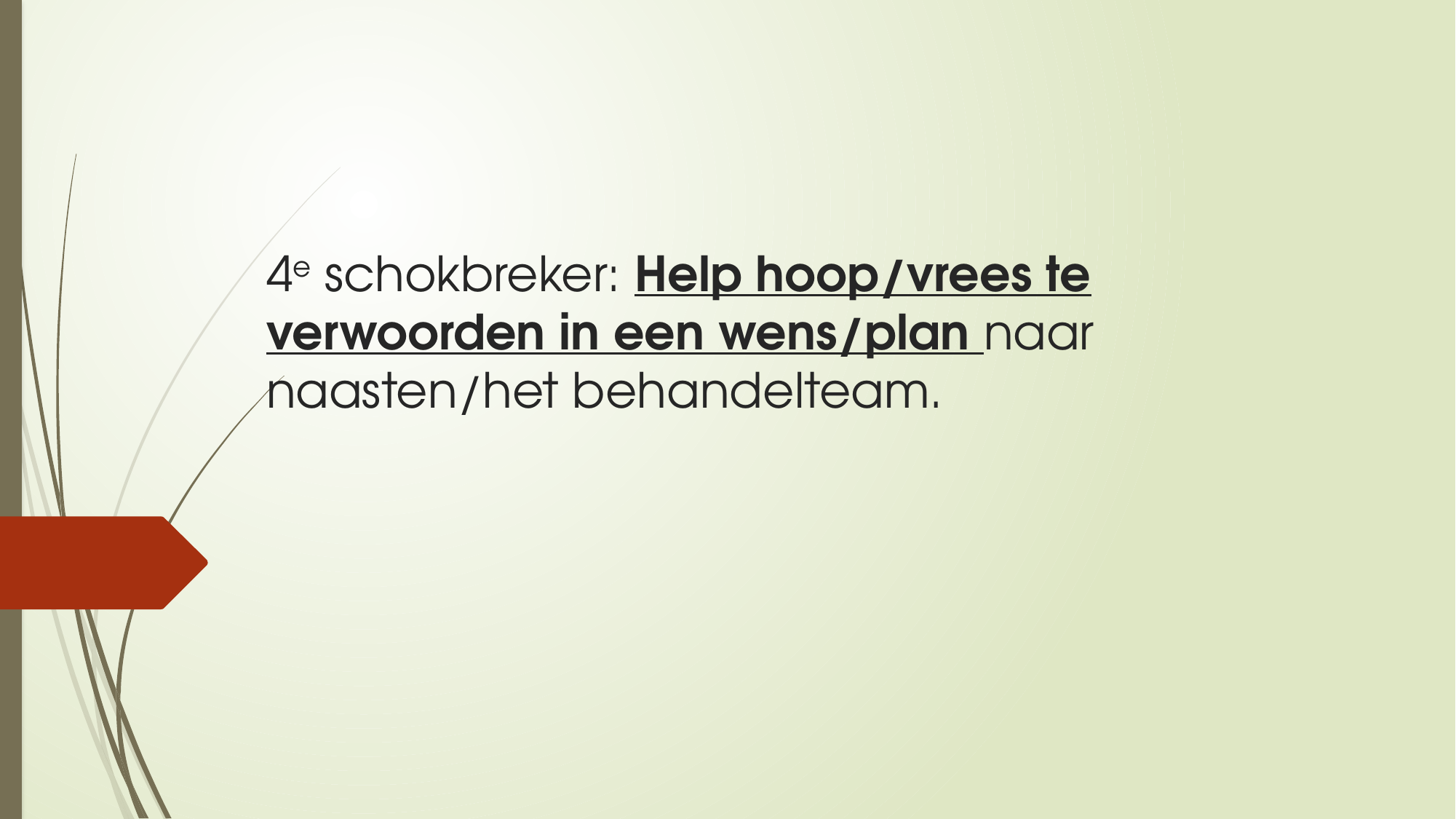

# 4e schokbreker: Help hoop/vrees te verwoorden in een wens/plan naar naasten/het behandelteam.